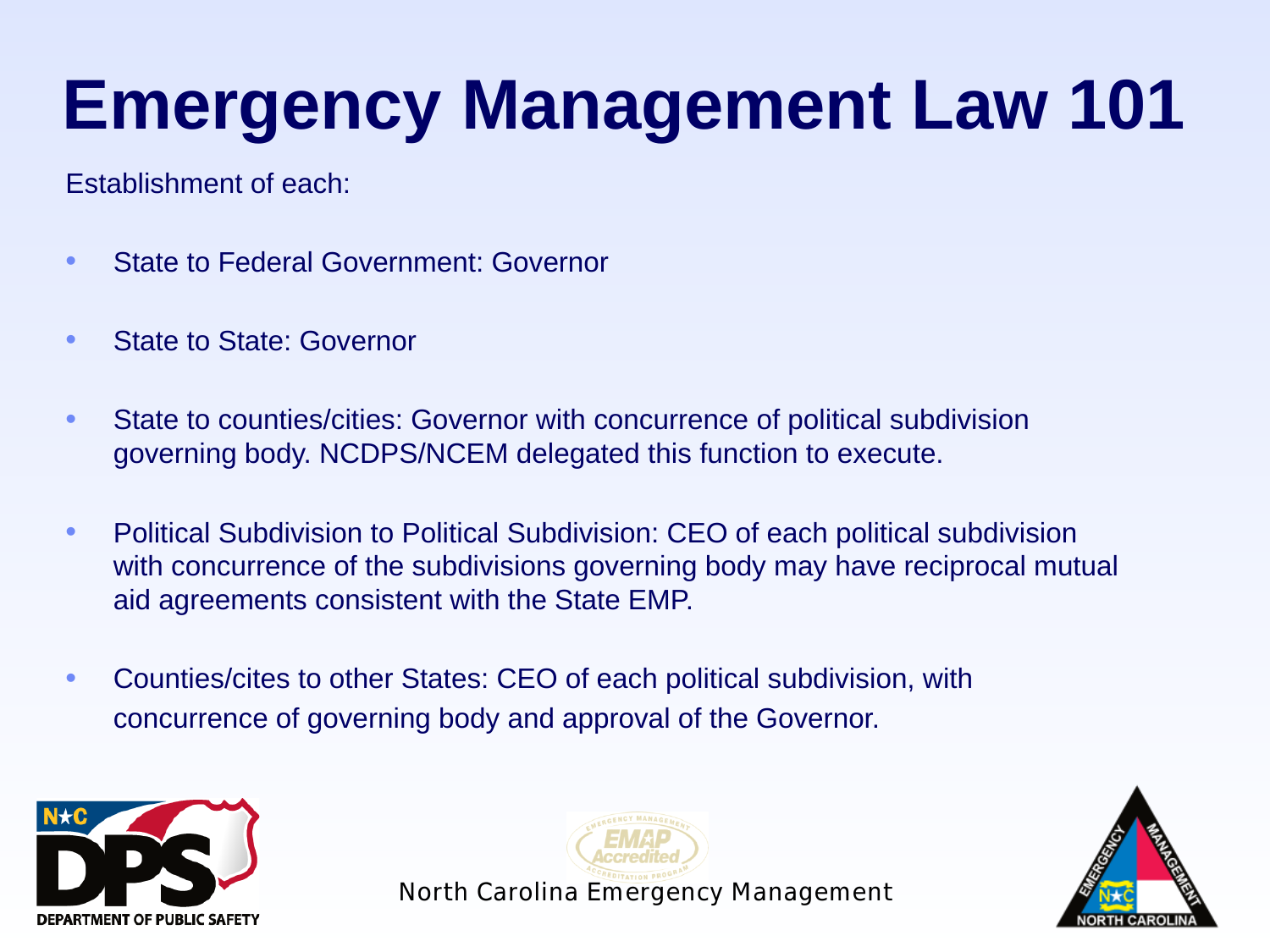

# Emergency Management Law 101
Establishment of each:

State to Federal Government: Governor

State to State: Governor

State to counties/cities: Governor with concurrence of political subdivision governing body. NCDPS/NCEM delegated this function to execute.

Political Subdivision to Political Subdivision: CEO of each political subdivision with concurrence of the subdivisions governing body may have reciprocal mutual aid agreements consistent with the State EMP.

Counties/cites to other States: CEO of each political subdivision, with
	concurrence of governing body and approval of the Governor.